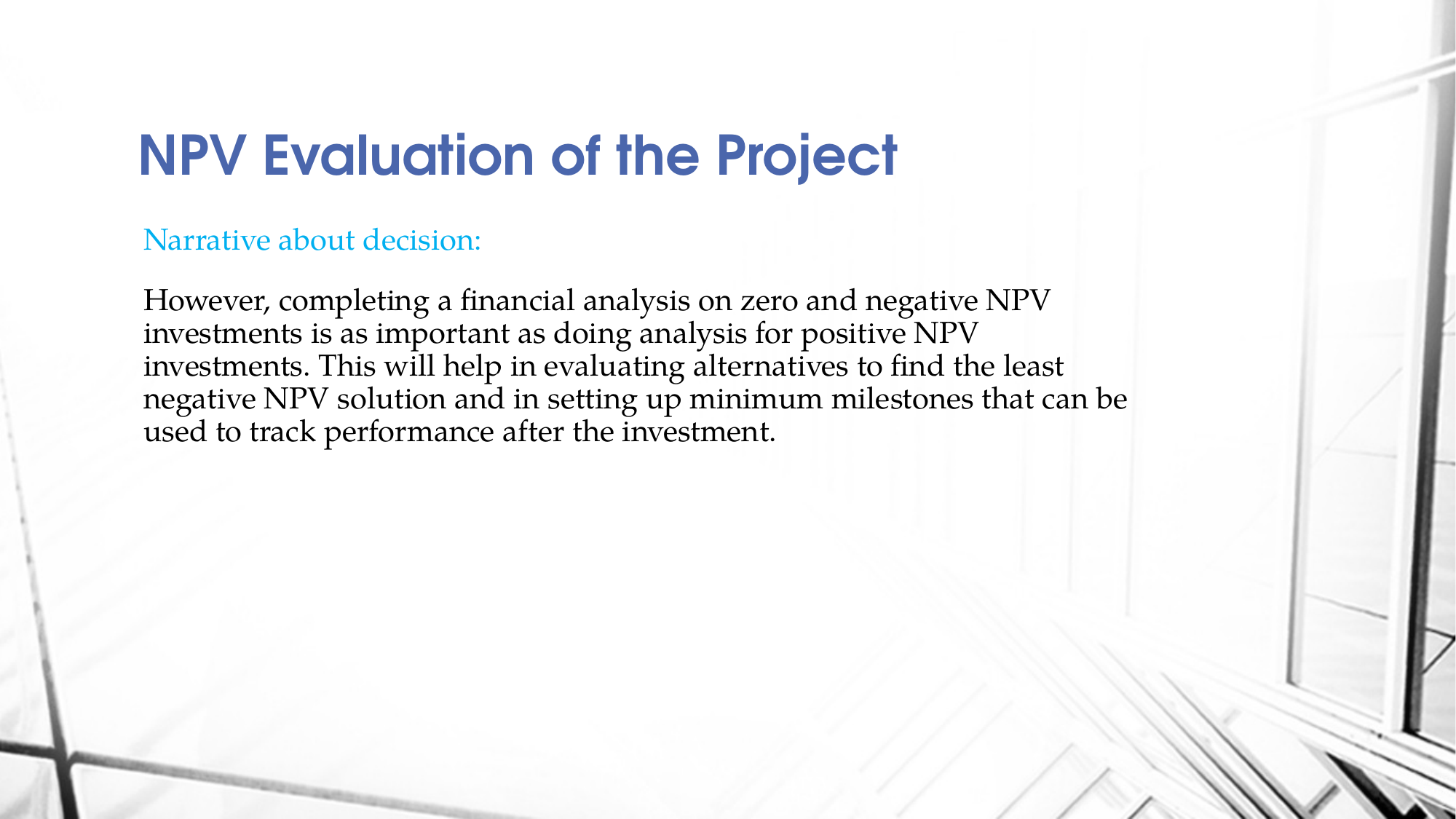

# NPV Evaluation of the Project
Narrative about decision:
However, completing a financial analysis on zero and negative NPV investments is as important as doing analysis for positive NPV investments. This will help in evaluating alternatives to find the least negative NPV solution and in setting up minimum milestones that can be used to track performance after the investment.